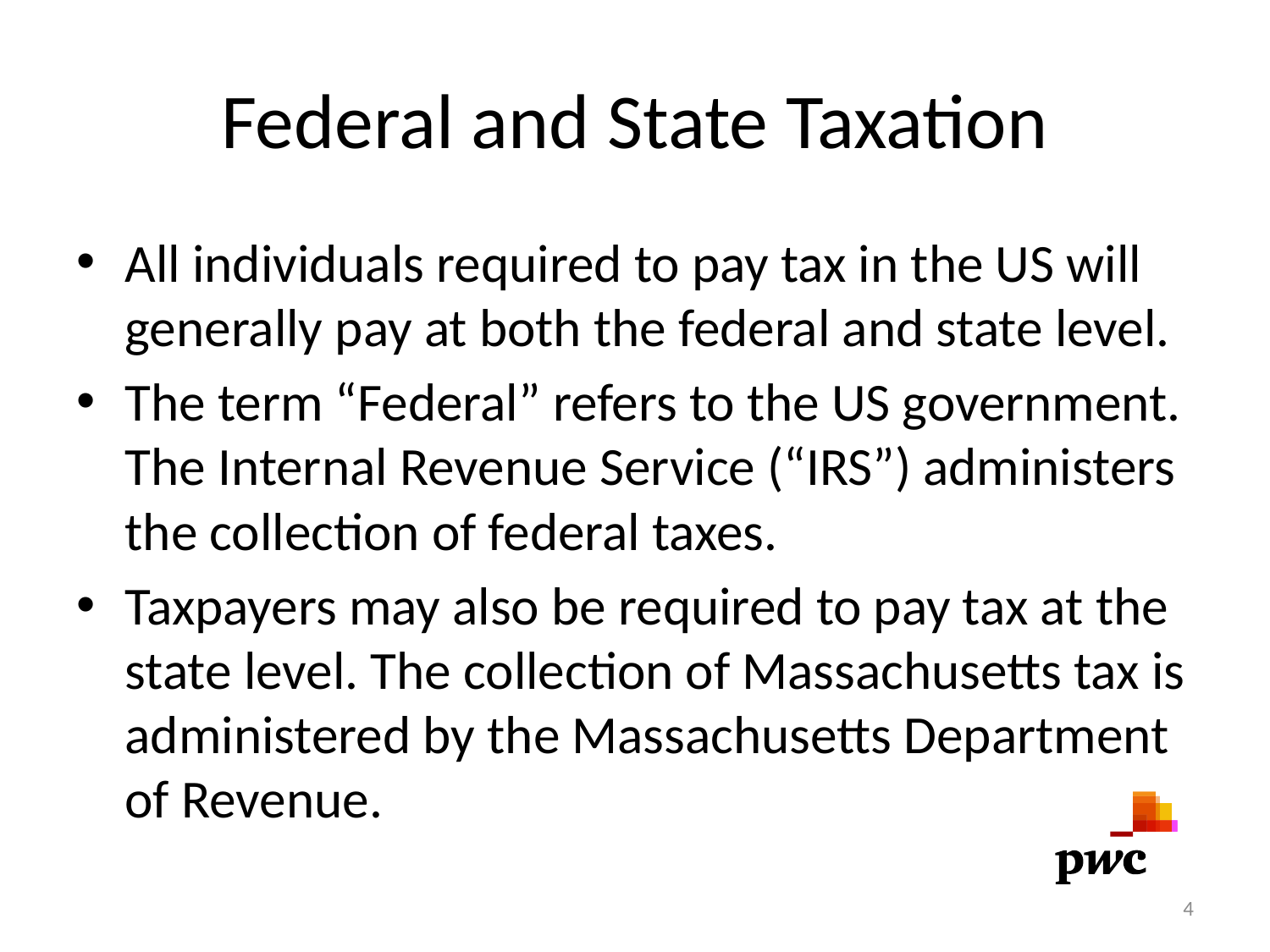

# Federal and State Taxation
All individuals required to pay tax in the US will generally pay at both the federal and state level.
The term “Federal” refers to the US government. The Internal Revenue Service (“IRS”) administers the collection of federal taxes.
Taxpayers may also be required to pay tax at the state level. The collection of Massachusetts tax is administered by the Massachusetts Department of Revenue.

4